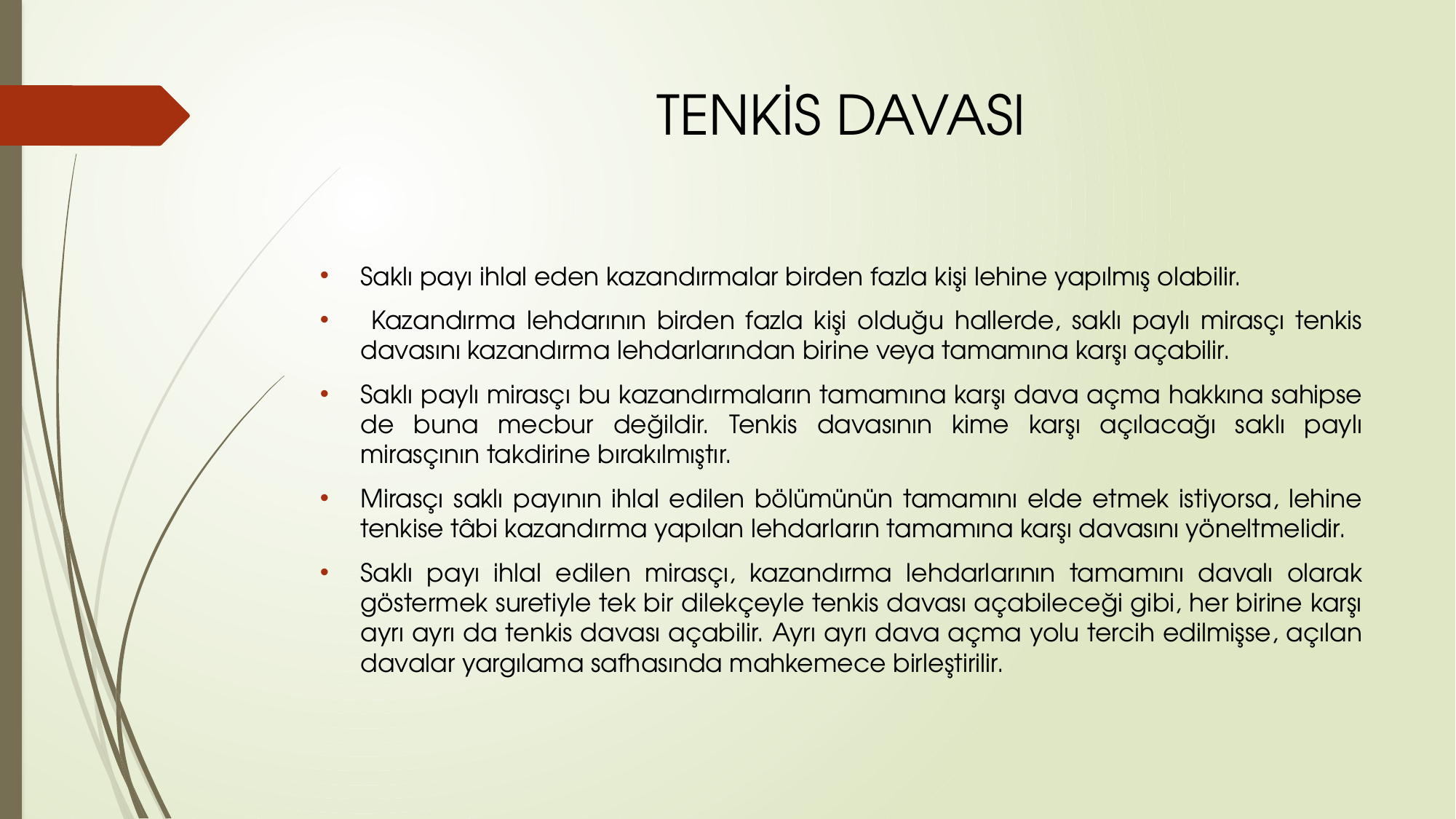

# TENKİS DAVASI
Saklı payı ihlal eden kazandırmalar birden fazla kişi lehine yapılmış olabilir.
 Kazandırma lehdarının birden fazla kişi olduğu hallerde, saklı paylı mirasçı tenkis davasını kazandırma lehdarlarından birine veya tamamına karşı açabilir.
Saklı paylı mirasçı bu kazandırmaların tamamına karşı dava açma hakkına sahipse de buna mecbur değildir. Tenkis davasının kime karşı açılacağı saklı paylı mirasçının takdirine bırakılmıştır.
Mirasçı saklı payının ihlal edilen bölümünün tamamını elde etmek istiyorsa, lehine tenkise tâbi kazandırma yapılan lehdarların tamamına karşı davasını yöneltmelidir.
Saklı payı ihlal edilen mirasçı, kazandırma lehdarlarının tamamını davalı olarak göstermek suretiyle tek bir dilekçeyle tenkis davası açabileceği gibi, her birine karşı ayrı ayrı da tenkis davası açabilir. Ayrı ayrı dava açma yolu tercih edilmişse, açılan davalar yargılama safhasında mahkemece birleştirilir.